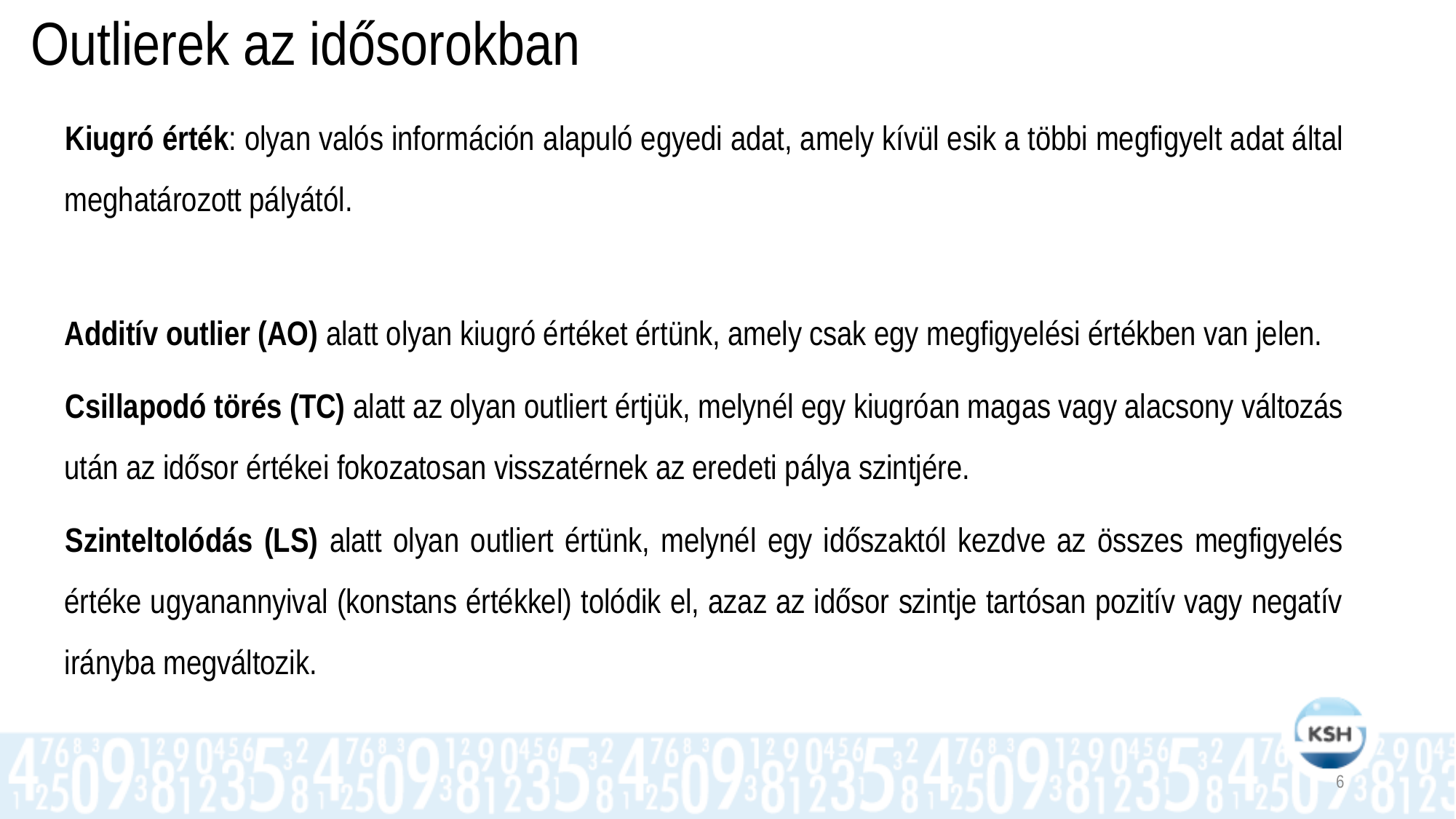

# Outlierek az idősorokban
Kiugró érték: olyan valós információn alapuló egyedi adat, amely kívül esik a többi megfigyelt adat által meghatározott pályától.
Additív outlier (AO) alatt olyan kiugró értéket értünk, amely csak egy megfigyelési értékben van jelen.
Csillapodó törés (TC) alatt az olyan outliert értjük, melynél egy kiugróan magas vagy alacsony változás után az idősor értékei fokozatosan visszatérnek az eredeti pálya szintjére.
Szinteltolódás (LS) alatt olyan outliert értünk, melynél egy időszaktól kezdve az összes megfigyelés értéke ugyanannyival (konstans értékkel) tolódik el, azaz az idősor szintje tartósan pozitív vagy negatív irányba megváltozik.

6